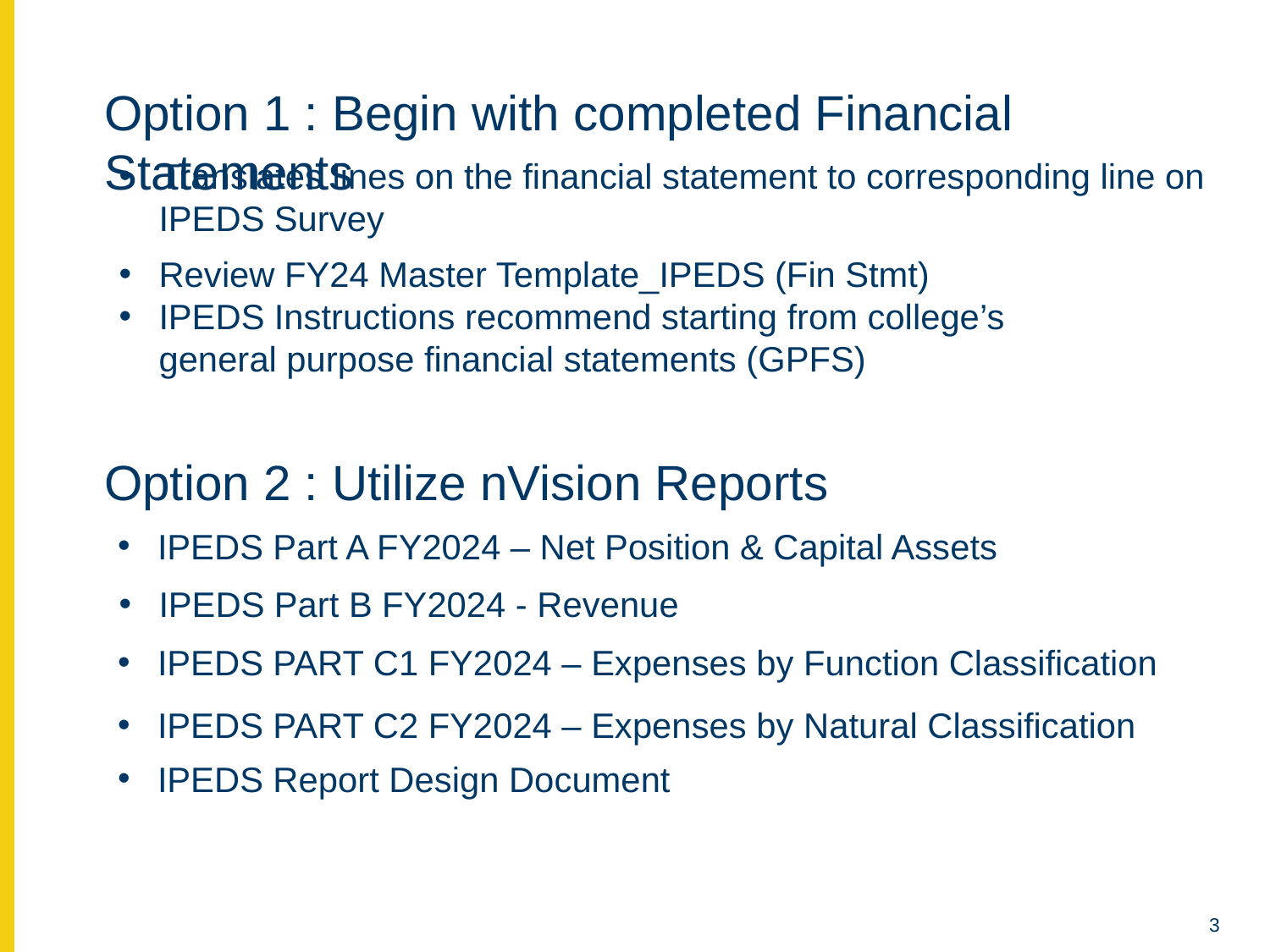

Option 1 : Begin with completed Financial Statements
Translates lines on the financial statement to corresponding line on IPEDS Survey
Review FY24 Master Template_IPEDS (Fin Stmt)
IPEDS Instructions recommend starting from college’s general purpose financial statements (GPFS)
Option 2 : Utilize nVision Reports
IPEDS Part A FY2024 – Net Position & Capital Assets
IPEDS Part B FY2024 - Revenue
IPEDS PART C1 FY2024 – Expenses by Function Classification
IPEDS PART C2 FY2024 – Expenses by Natural Classification
IPEDS Report Design Document
3